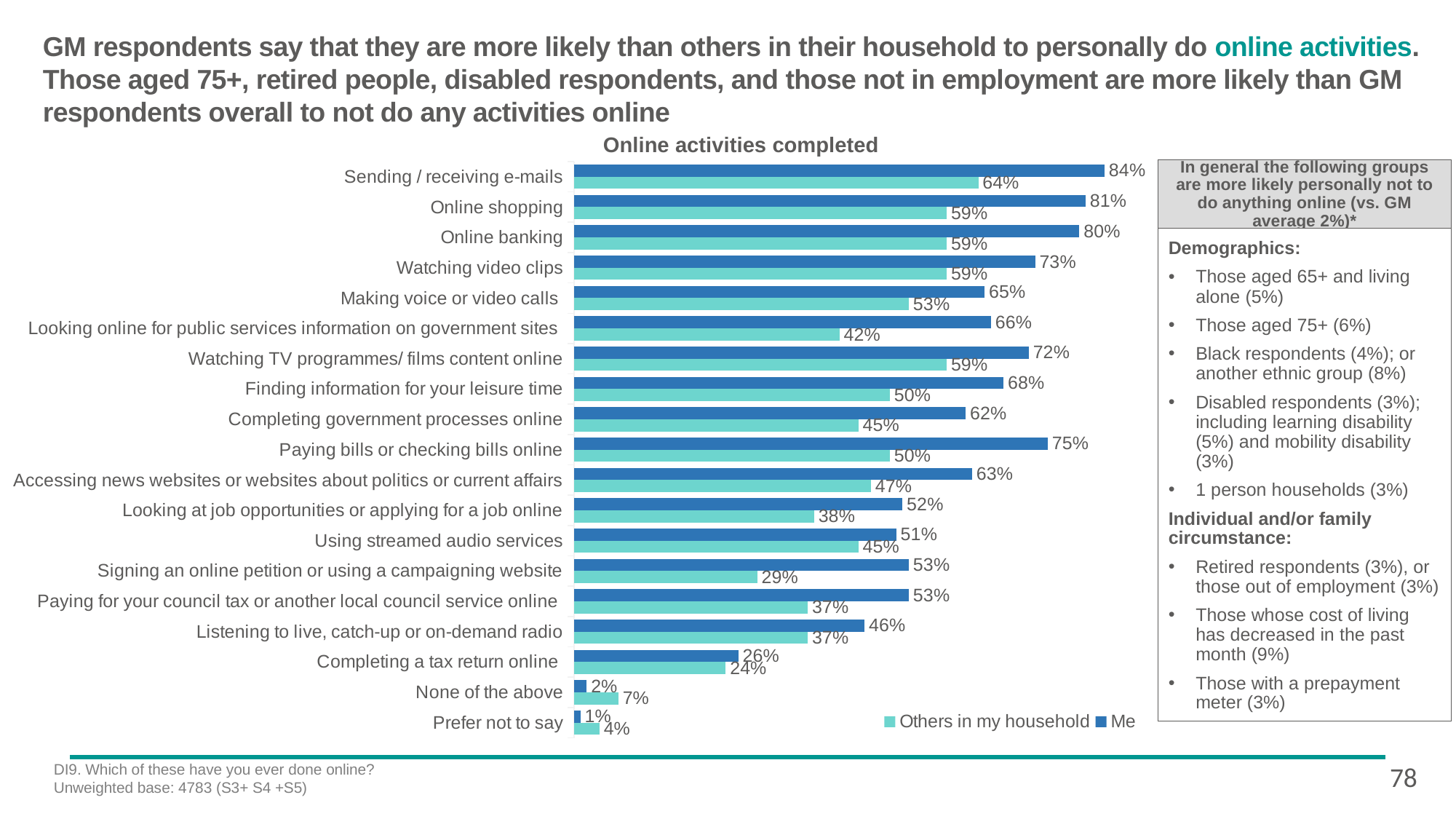

# GM respondents say that they are more likely than others in their household to personally do online activities. Those aged 75+, retired people, disabled respondents, and those not in employment are more likely than GM respondents overall to not do any activities online
Online activities completed
In general the following groups are more likely personally not to do anything online (vs. GM average 2%)*

### Chart

| Category | Me | Others in my household |
|---|---|---|
| Sending / receiving e-mails | 0.84 | 0.64 |
| Online shopping | 0.81 | 0.59 |
| Online banking | 0.8 | 0.59 |
| Watching video clips | 0.73 | 0.59 |
| Making voice or video calls  | 0.65 | 0.53 |
| Looking online for public services information on government sites  | 0.66 | 0.42 |
| Watching TV programmes/ films content online | 0.72 | 0.59 |
| Finding information for your leisure time | 0.68 | 0.5 |
| Completing government processes online | 0.62 | 0.45 |
| Paying bills or checking bills online | 0.75 | 0.5 |
| Accessing news websites or websites about politics or current affairs | 0.63 | 0.47 |
| Looking at job opportunities or applying for a job online | 0.52 | 0.38 |
| Using streamed audio services | 0.51 | 0.45 |
| Signing an online petition or using a campaigning website | 0.53 | 0.29 |
| Paying for your council tax or another local council service online  | 0.53 | 0.37 |
| Listening to live, catch-up or on-demand radio | 0.46 | 0.37 |
| Completing a tax return online  | 0.26 | 0.24 |
| None of the above | 0.02 | 0.07 |
| Prefer not to say | 0.01 | 0.04 |
Demographics:
Those aged 65+ and living alone (5%)
Those aged 75+ (6%)
Black respondents (4%); or another ethnic group (8%)
Disabled respondents (3%); including learning disability (5%) and mobility disability (3%)
1 person households (3%)
Individual and/or family circumstance:
Retired respondents (3%), or those out of employment (3%)
Those whose cost of living has decreased in the past month (9%)
Those with a prepayment meter (3%)
DI9. Which of these have you ever done online?
Unweighted base: 4783 (S3+ S4 +S5)
78